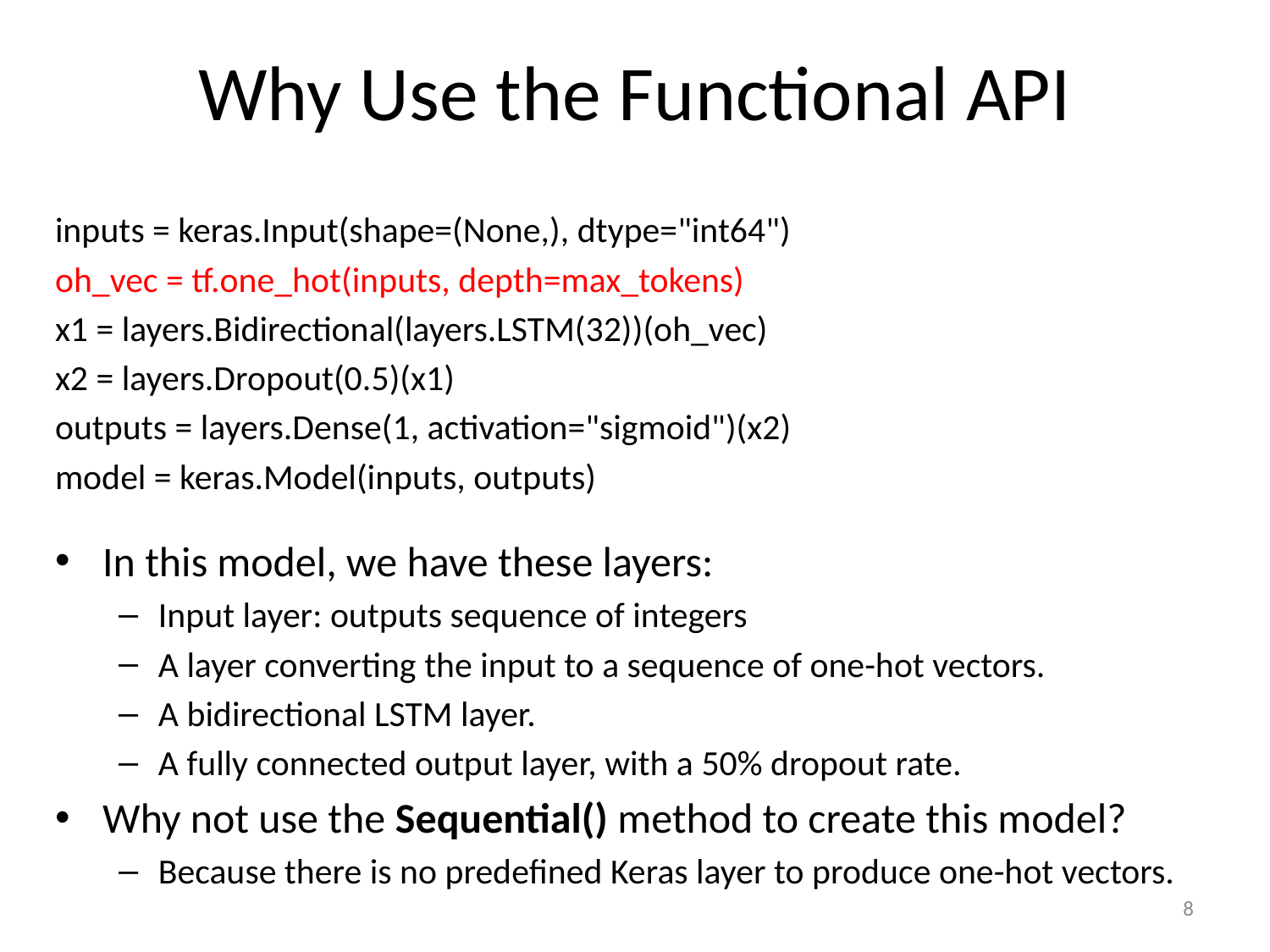

# Why Use the Functional API
inputs = keras.Input(shape=(None,), dtype="int64")
oh_vec = tf.one_hot(inputs, depth=max_tokens)
x1 = layers.Bidirectional(layers.LSTM(32))(oh_vec)
x2 = layers.Dropout(0.5)(x1)
outputs = layers.Dense(1, activation="sigmoid")(x2)
model = keras.Model(inputs, outputs)

In this model, we have these layers:
Input layer: outputs sequence of integers
A layer converting the input to a sequence of one-hot vectors.
A bidirectional LSTM layer.
A fully connected output layer, with a 50% dropout rate.
Why not use the Sequential() method to create this model?
Because there is no predefined Keras layer to produce one-hot vectors.
8